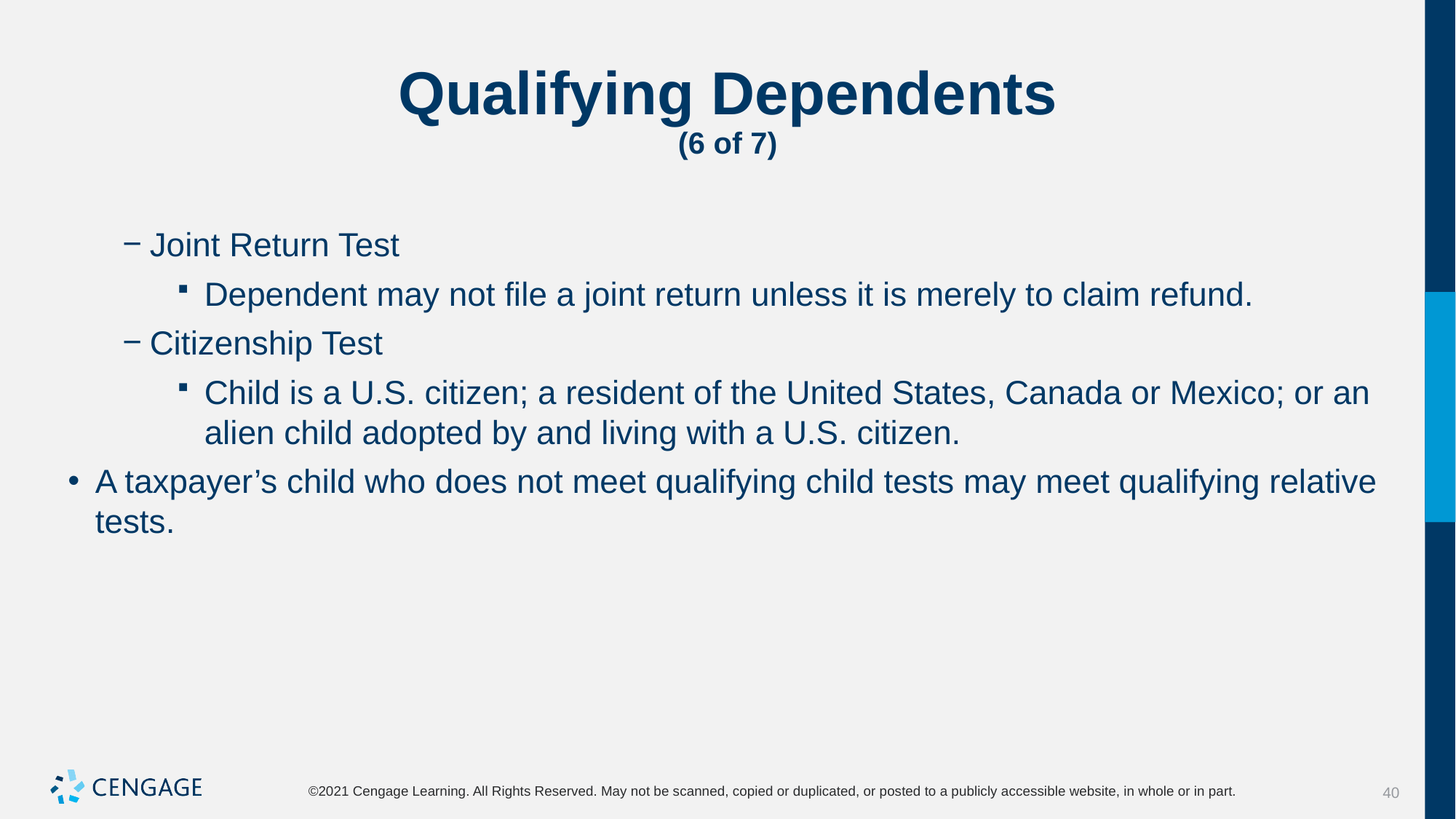

# Qualifying Dependents (6 of 7)
Joint Return Test
Dependent may not file a joint return unless it is merely to claim refund.
Citizenship Test
Child is a U.S. citizen; a resident of the United States, Canada or Mexico; or an alien child adopted by and living with a U.S. citizen.
A taxpayer’s child who does not meet qualifying child tests may meet qualifying relative tests.